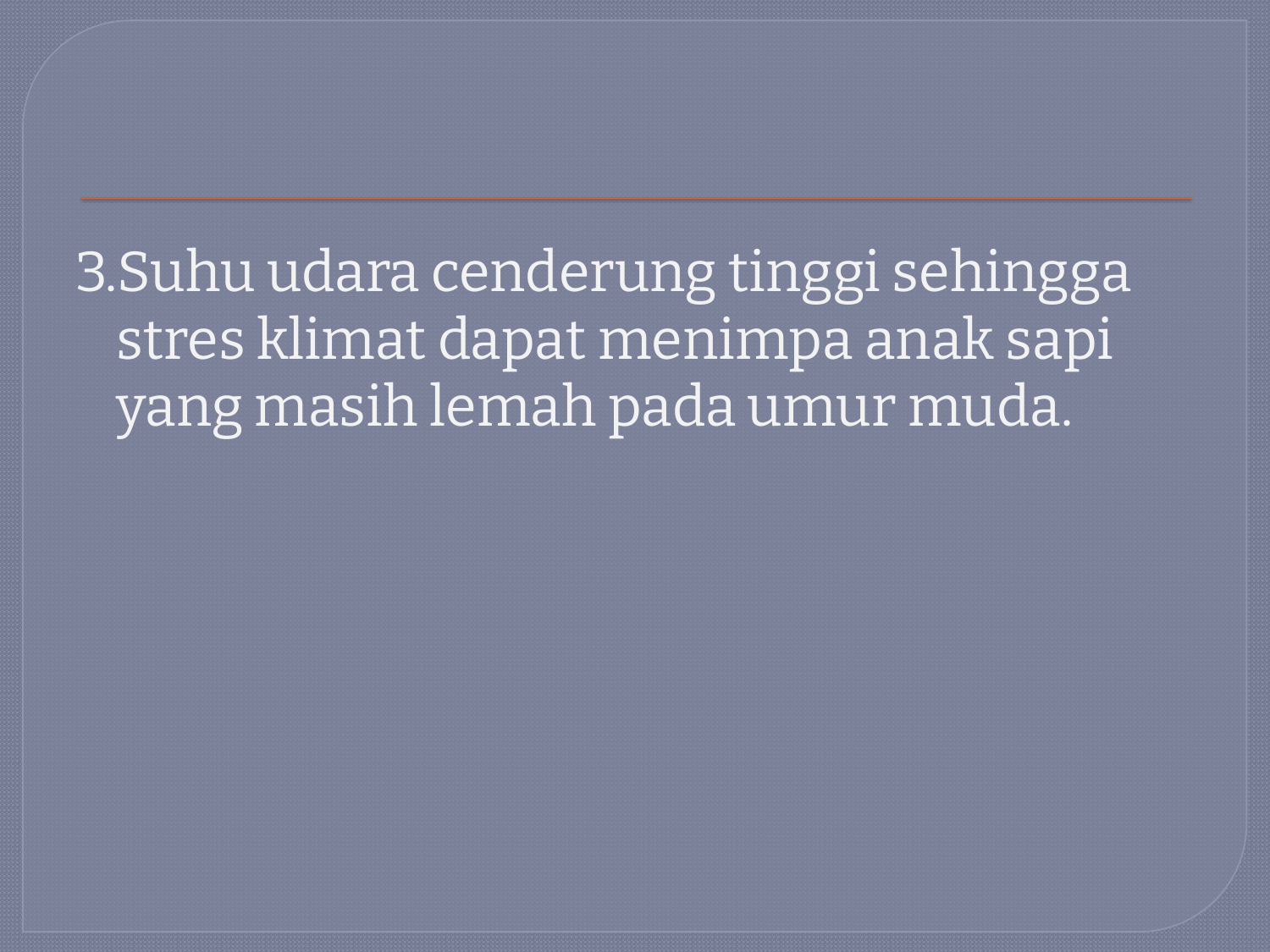

#
3.Suhu udara cenderung tinggi sehingga stres klimat dapat menimpa anak sapi yang masih lemah pada umur muda.